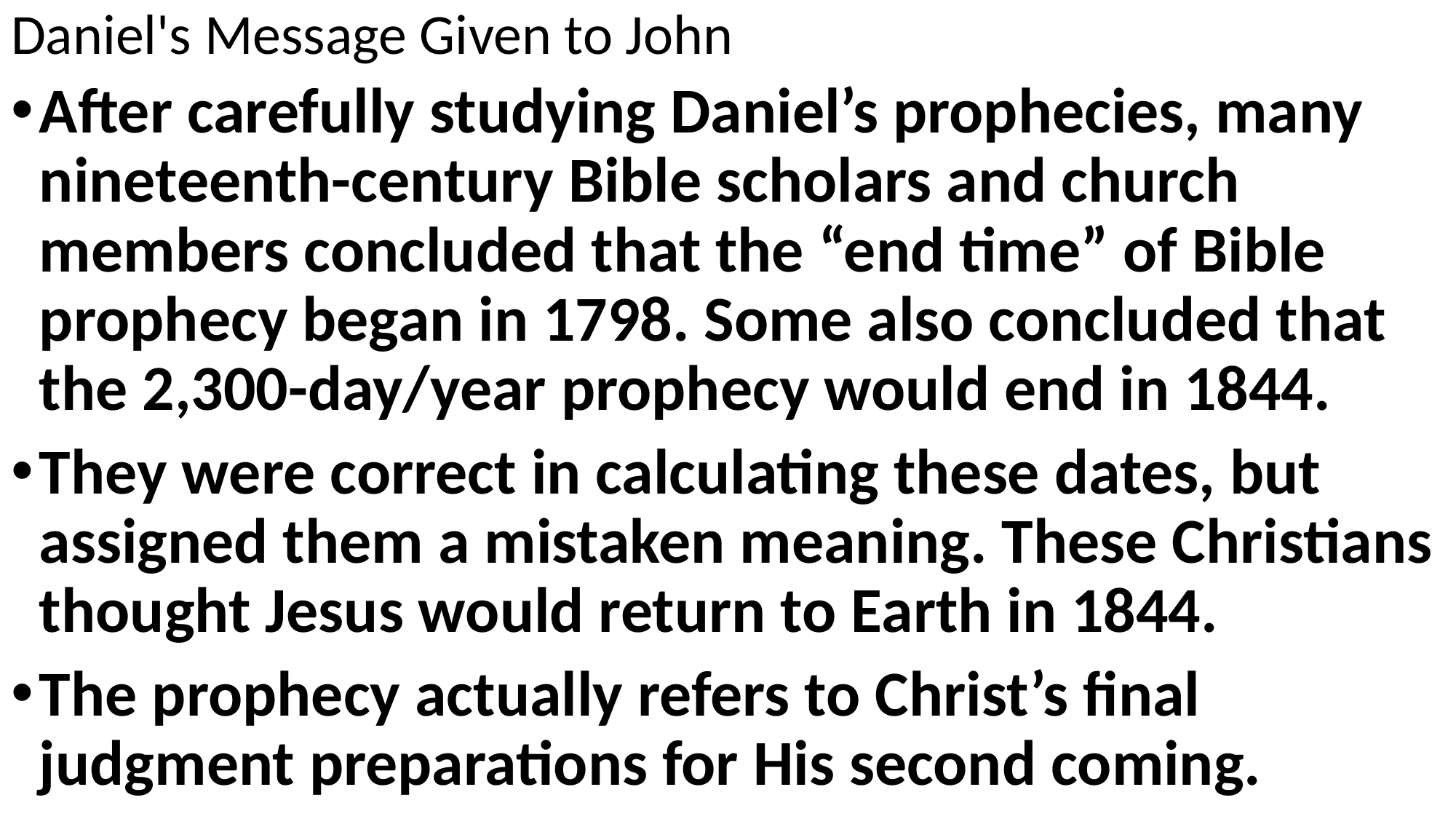

# Daniel's Message Given to John
After carefully studying Daniel’s prophecies, many nineteenth-century Bible scholars and church members concluded that the “end time” of Bible prophecy began in 1798. Some also concluded that the 2,300-day/year prophecy would end in 1844.
They were correct in calculating these dates, but assigned them a mistaken meaning. These Christians thought Jesus would return to Earth in 1844.
The prophecy actually refers to Christ’s final judgment preparations for His second coming.